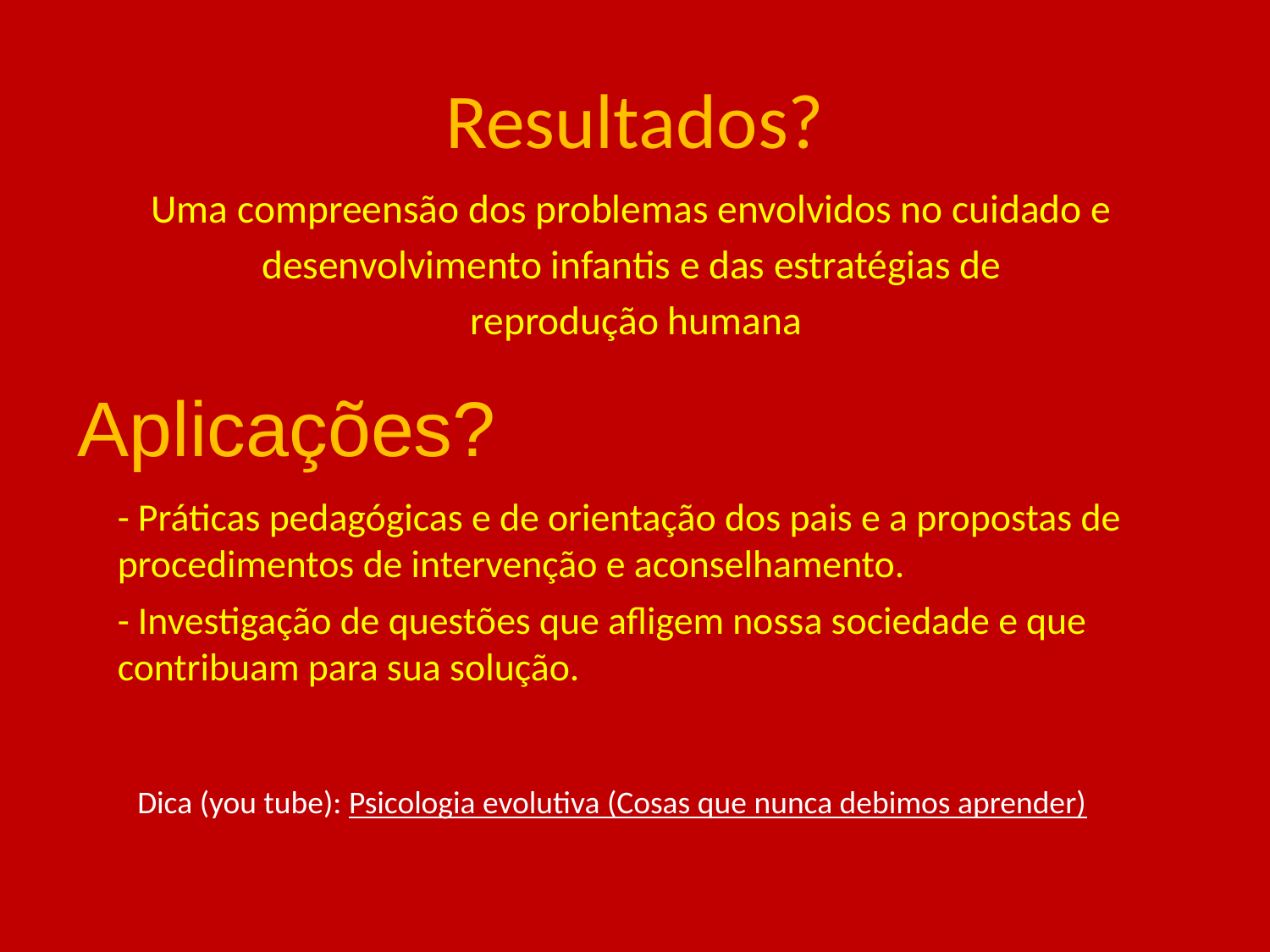

# Resultados?
Uma compreensão dos problemas envolvidos no cuidado e
desenvolvimento infantis e das estratégias de
reprodução humana

Aplicações?
- Práticas pedagógicas e de orientação dos pais e a propostas de procedimentos de intervenção e aconselhamento.
- Investigação de questões que afligem nossa sociedade e que contribuam para sua solução.
Dica (you tube): Psicologia evolutiva (Cosas que nunca debimos aprender)